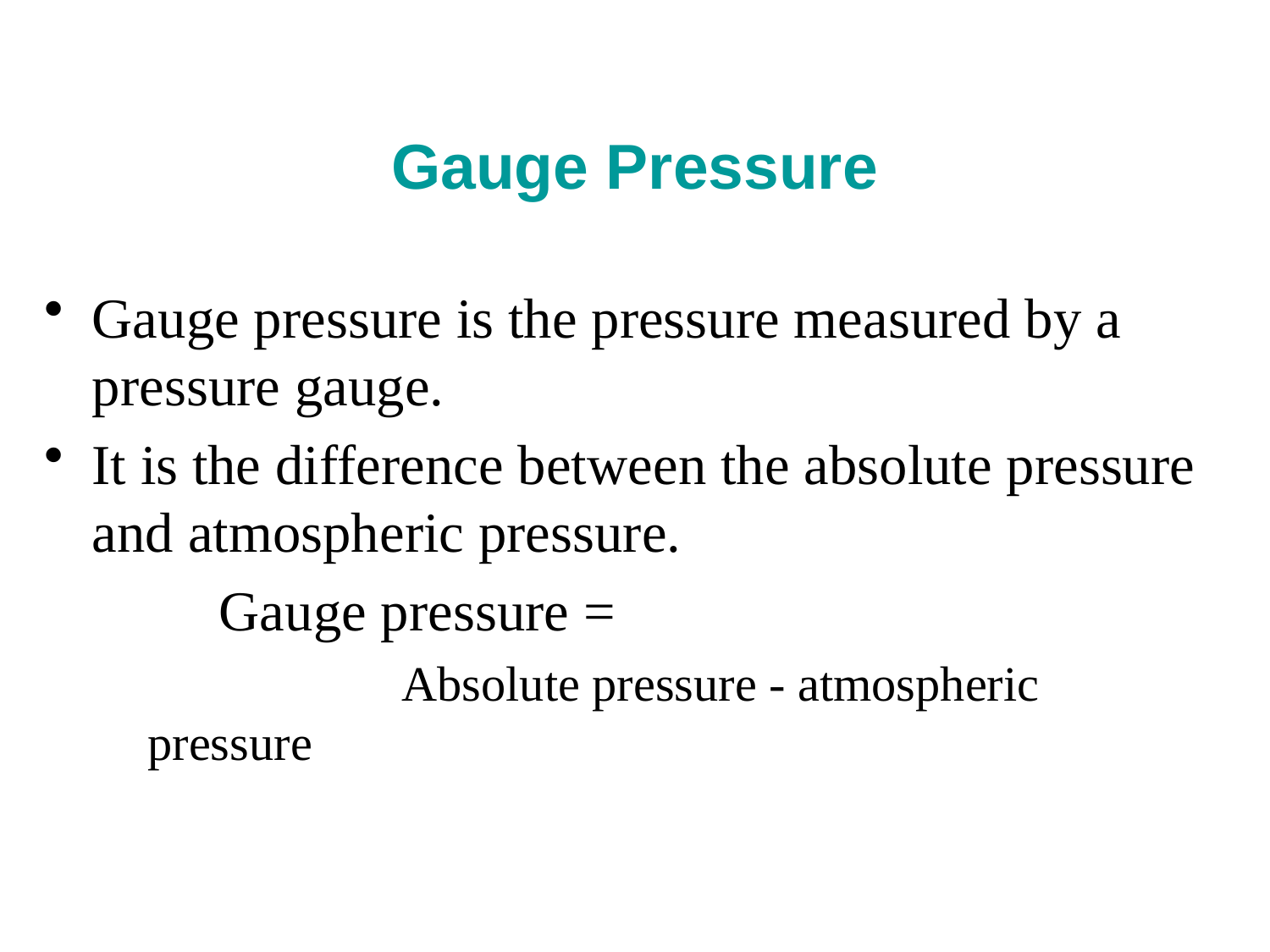

# Gauge Pressure
Gauge pressure is the pressure measured by a pressure gauge.
It is the difference between the absolute pressure and atmospheric pressure.
		Gauge pressure =
			Absolute pressure - atmospheric pressure